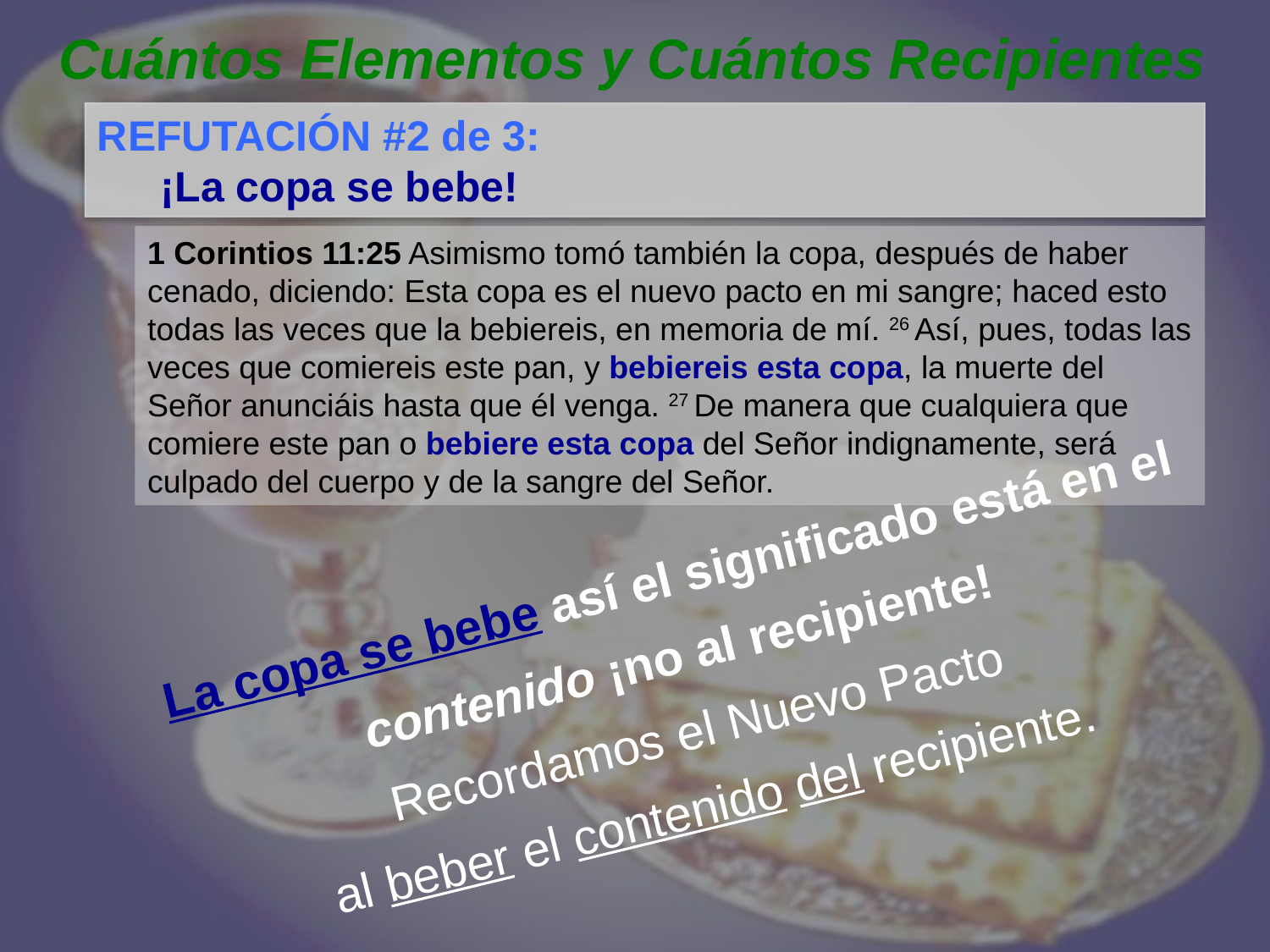

Cuántos Elementos y Cuántos Recipientes
REFUTACIÓN #2 de 3:
¡La copa se bebe!
1 Corintios 11:25 Asimismo tomó también la copa, después de haber cenado, diciendo: Esta copa es el nuevo pacto en mi sangre; haced esto todas las veces que la bebiereis, en memoria de mí. 26 Así, pues, todas las veces que comiereis este pan, y bebiereis esta copa, la muerte del Señor anunciáis hasta que él venga. 27 De manera que cualquiera que comiere este pan o bebiere esta copa del Señor indignamente, será culpado del cuerpo y de la sangre del Señor.
La copa se bebe así el significado está en el contenido ¡no al recipiente!
Recordamos el Nuevo Pacto
al beber el contenido del recipiente.